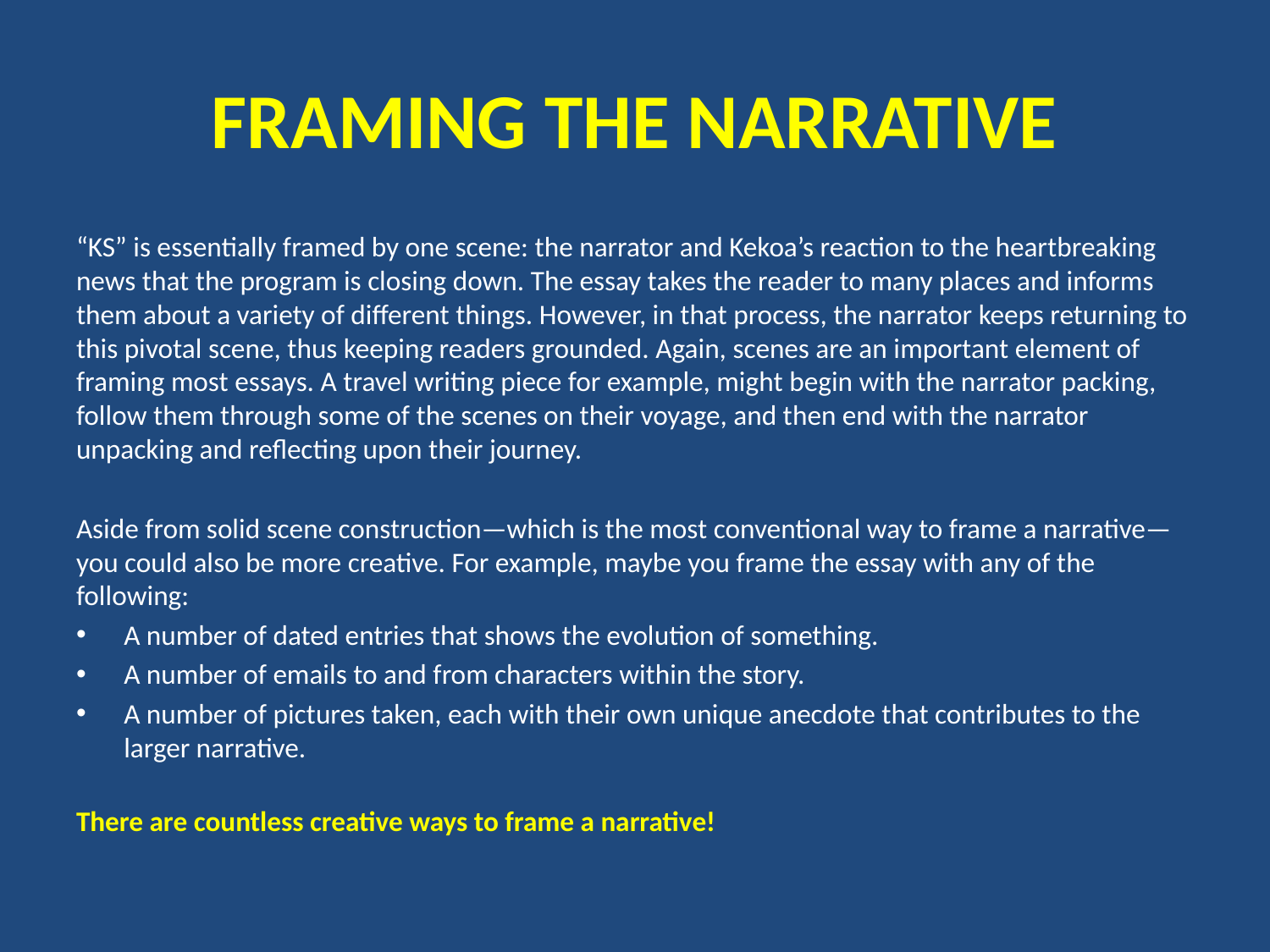

# FRAMING THE NARRATIVE
“KS” is essentially framed by one scene: the narrator and Kekoa’s reaction to the heartbreaking news that the program is closing down. The essay takes the reader to many places and informs them about a variety of different things. However, in that process, the narrator keeps returning to this pivotal scene, thus keeping readers grounded. Again, scenes are an important element of framing most essays. A travel writing piece for example, might begin with the narrator packing, follow them through some of the scenes on their voyage, and then end with the narrator unpacking and reflecting upon their journey.

Aside from solid scene construction—which is the most conventional way to frame a narrative—you could also be more creative. For example, maybe you frame the essay with any of the following:
A number of dated entries that shows the evolution of something.
A number of emails to and from characters within the story.
A number of pictures taken, each with their own unique anecdote that contributes to the larger narrative.
There are countless creative ways to frame a narrative!